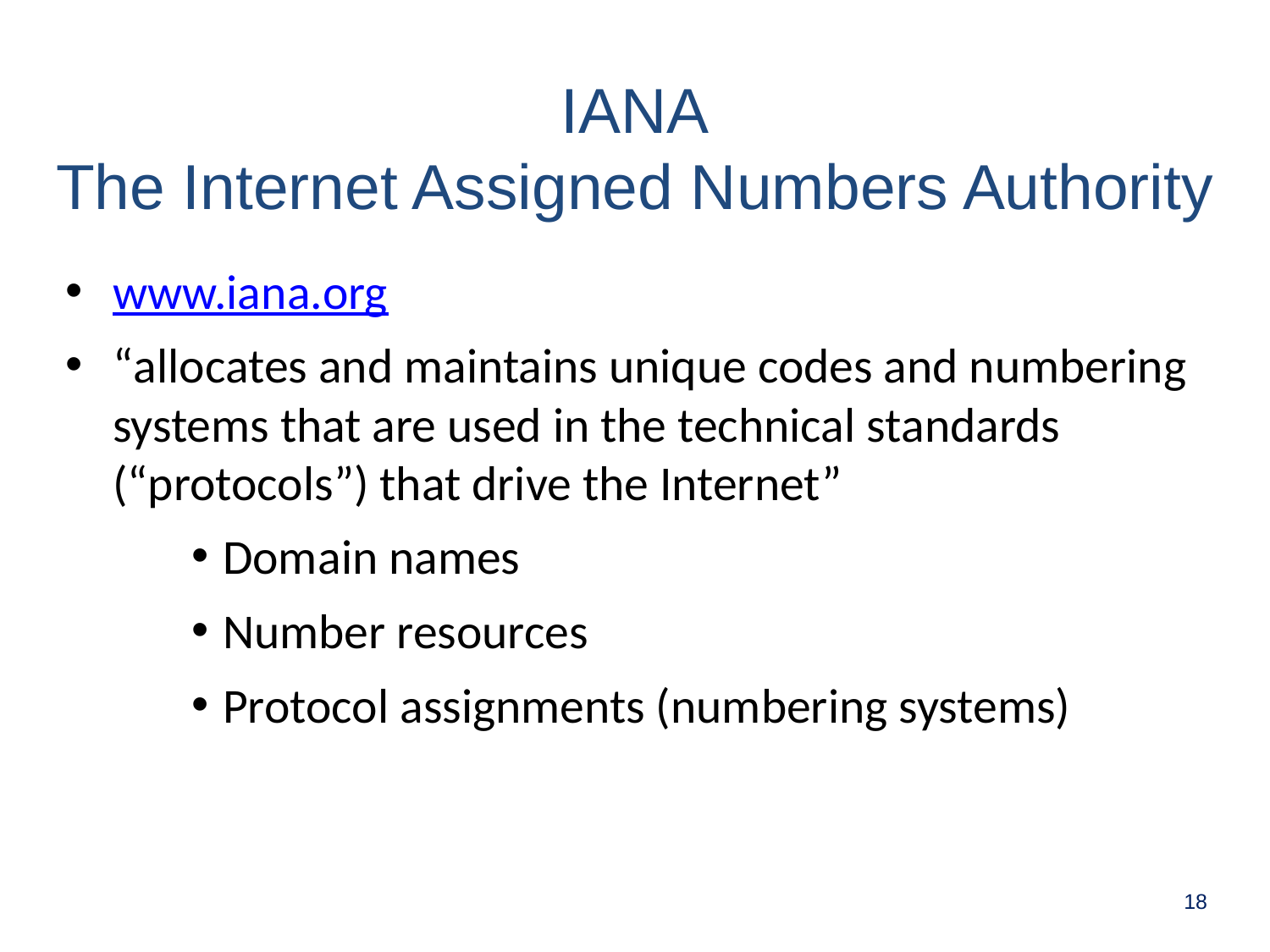

IANA
The Internet Assigned Numbers Authority
www.iana.org
“allocates and maintains unique codes and numbering systems that are used in the technical standards (“protocols”) that drive the Internet”
Domain names
Number resources
Protocol assignments (numbering systems)